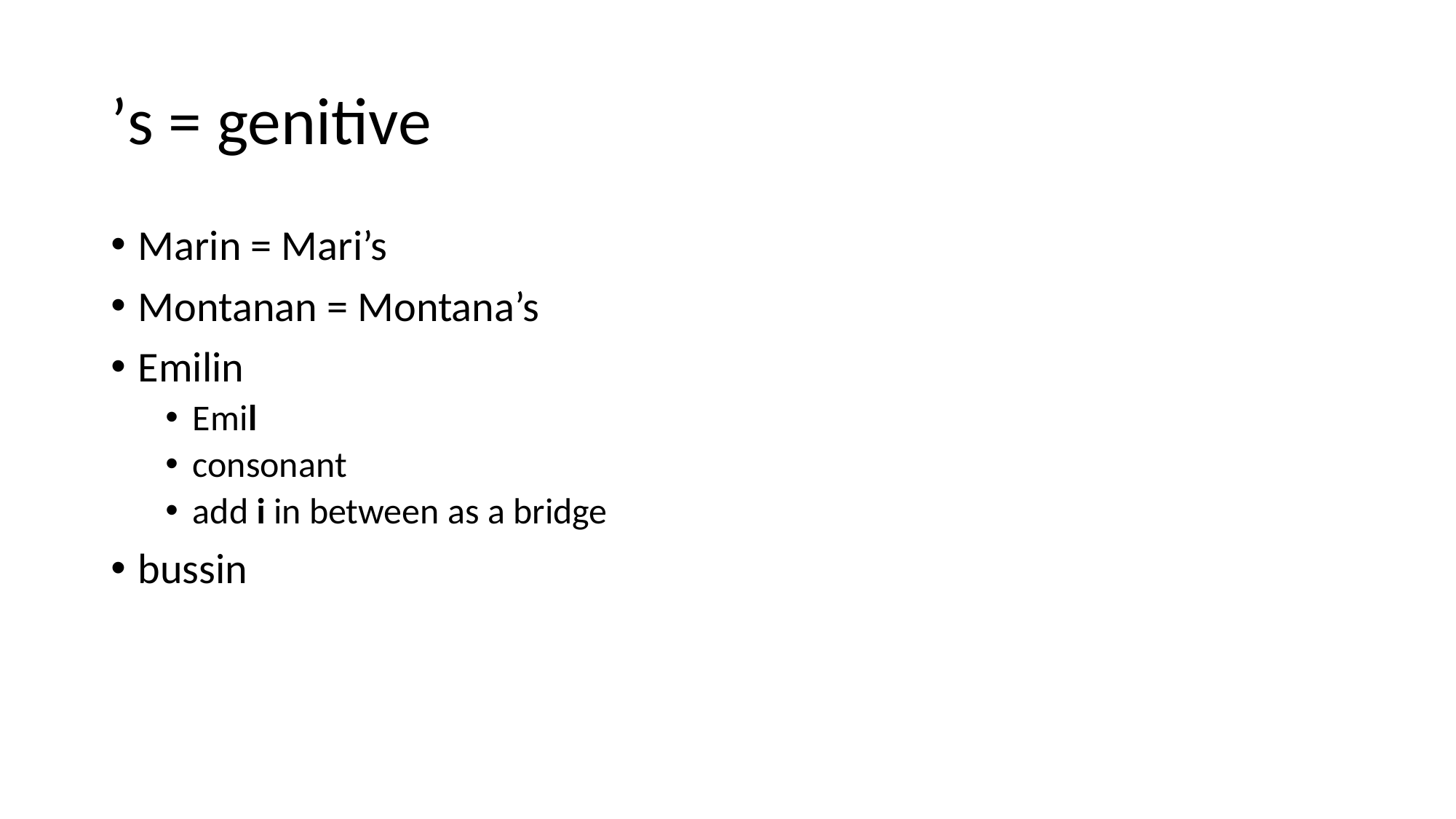

# ’s = genitive
Marin = Mari’s
Montanan = Montana’s
Emilin
Emil
consonant
add i in between as a bridge
bussin